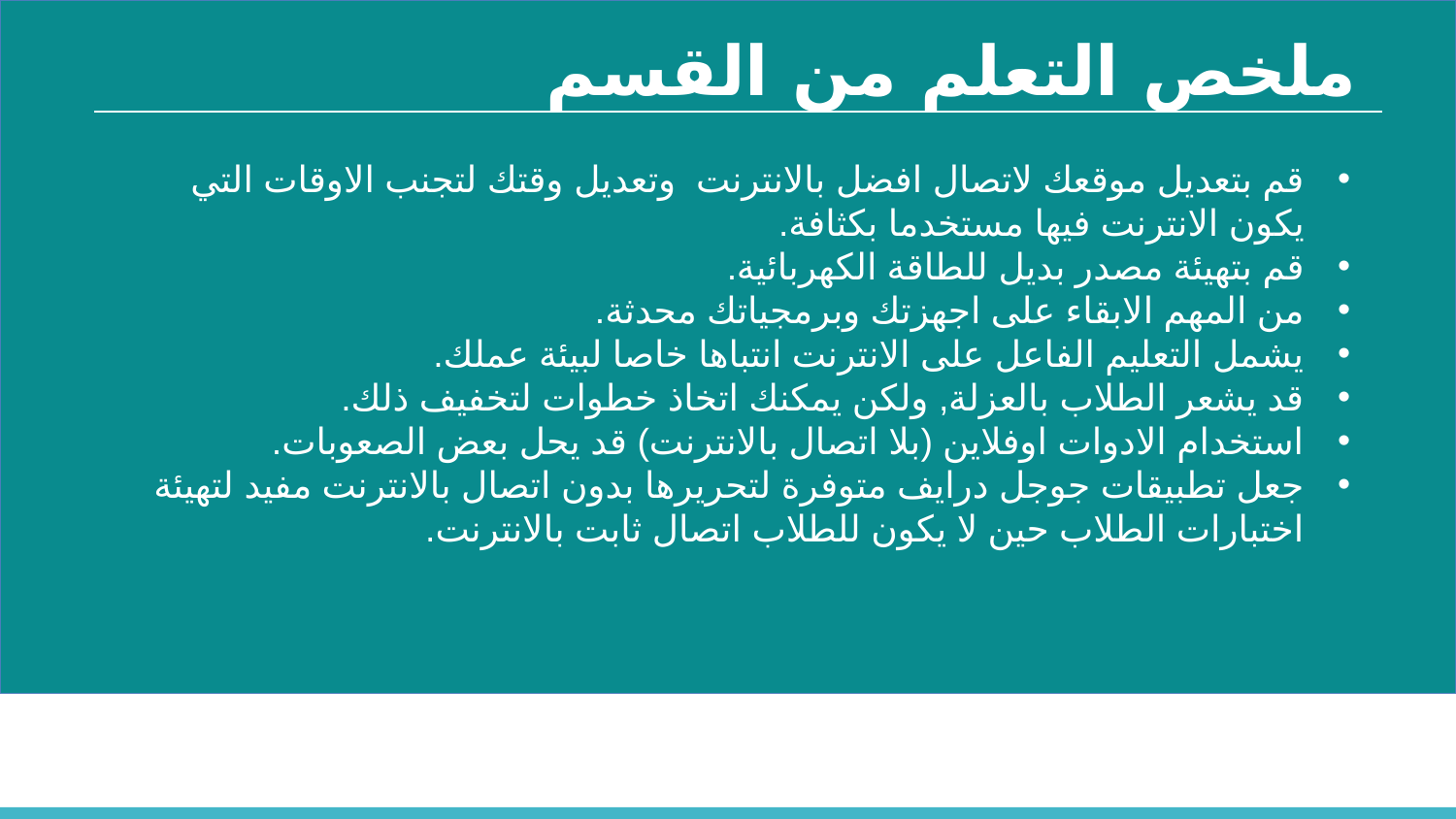

ملخص التعلم من القسم
قم بتعديل موقعك لاتصال افضل بالانترنت  وتعديل وقتك لتجنب الاوقات التي يكون الانترنت فيها مستخدما بكثافة.
قم بتهيئة مصدر بديل للطاقة الكهربائية.
من المهم الابقاء على اجهزتك وبرمجياتك محدثة.
يشمل التعليم الفاعل على الانترنت انتباها خاصا لبيئة عملك.
قد يشعر الطلاب بالعزلة, ولكن يمكنك اتخاذ خطوات لتخفيف ذلك.
استخدام الادوات اوفلاين (بلا اتصال بالانترنت) قد يحل بعض الصعوبات.
جعل تطبيقات جوجل درايف متوفرة لتحريرها بدون اتصال بالانترنت مفيد لتهيئة اختبارات الطلاب حين لا يكون للطلاب اتصال ثابت بالانترنت.